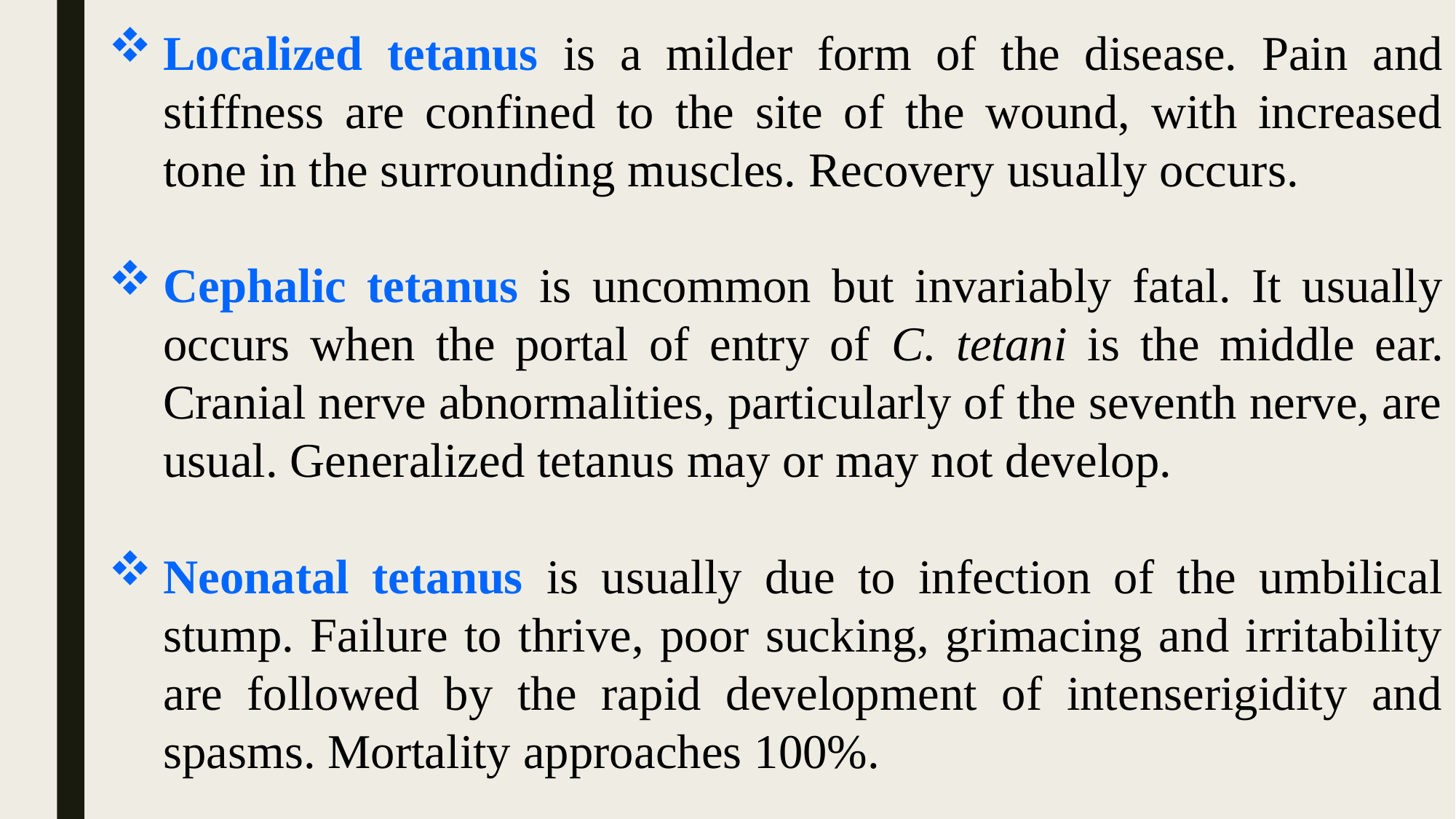

Localized tetanus is a milder form of the disease. Pain and stiffness are confined to the site of the wound, with increased tone in the surrounding muscles. Recovery usually occurs.

Cephalic tetanus is uncommon but invariably fatal. It usually occurs when the portal of entry of C. tetani is the middle ear. Cranial nerve abnormalities, particularly of the seventh nerve, are usual. Generalized tetanus may or may not develop.

Neonatal tetanus is usually due to infection of the umbilical stump. Failure to thrive, poor sucking, grimacing and irritability are followed by the rapid development of intenserigidity and spasms. Mortality approaches 100%.